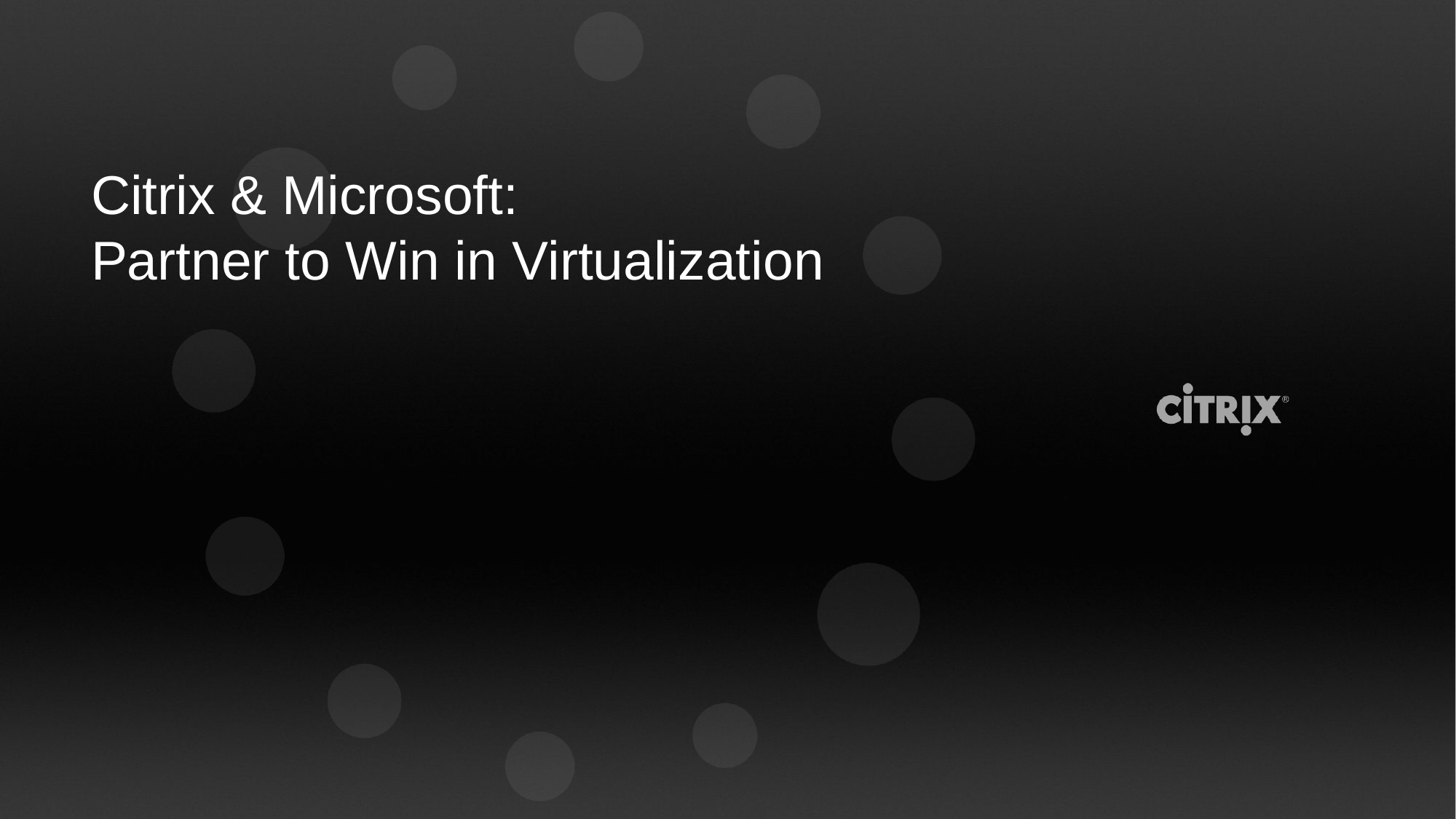

Citrix & Microsoft:
Partner to Win in Virtualization